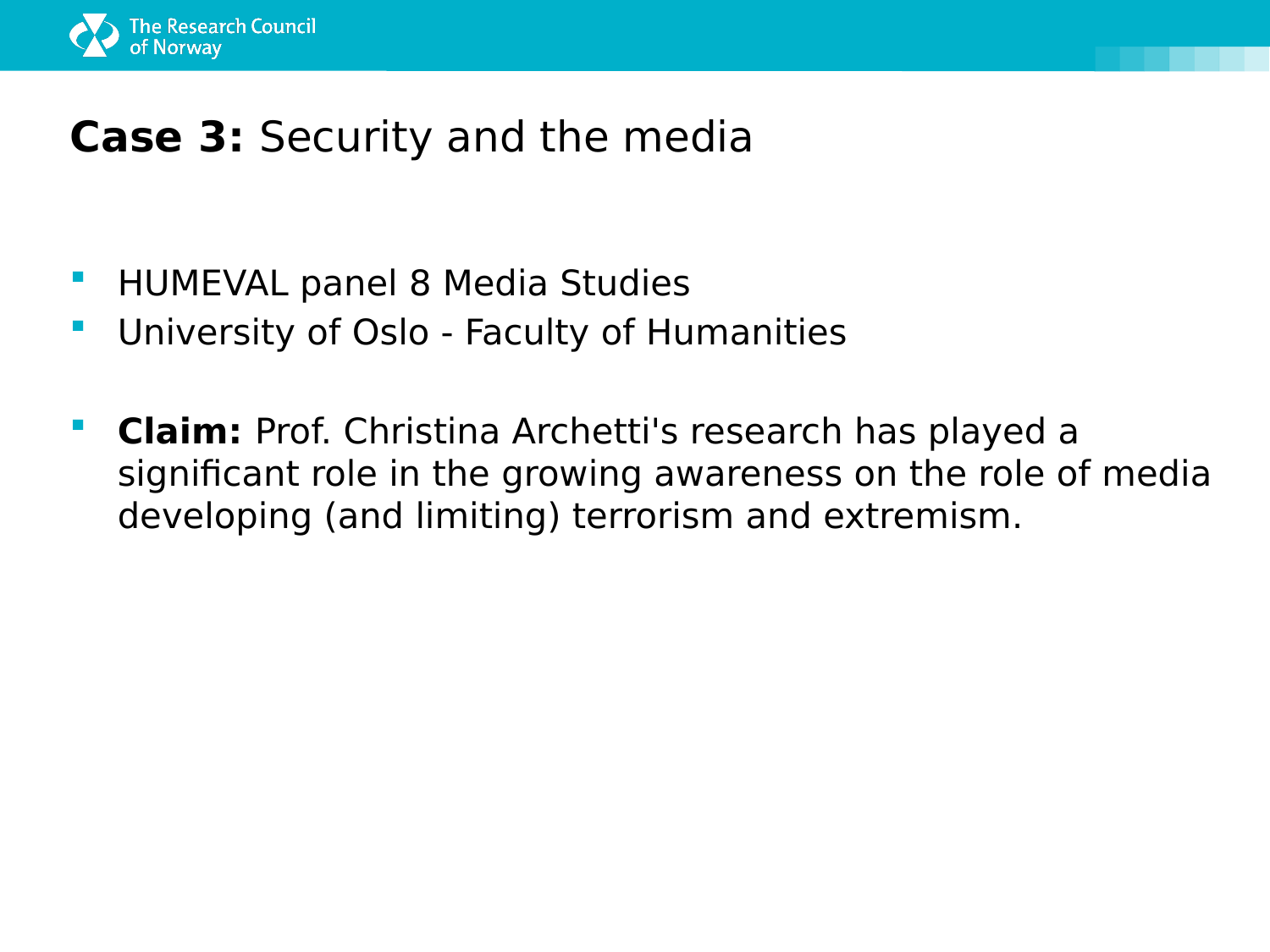

# Case 3: Security and the media
HUMEVAL panel 8 Media Studies
University of Oslo - Faculty of Humanities

Claim: Prof. Christina Archetti's research has played a significant role in the growing awareness on the role of media developing (and limiting) terrorism and extremism.